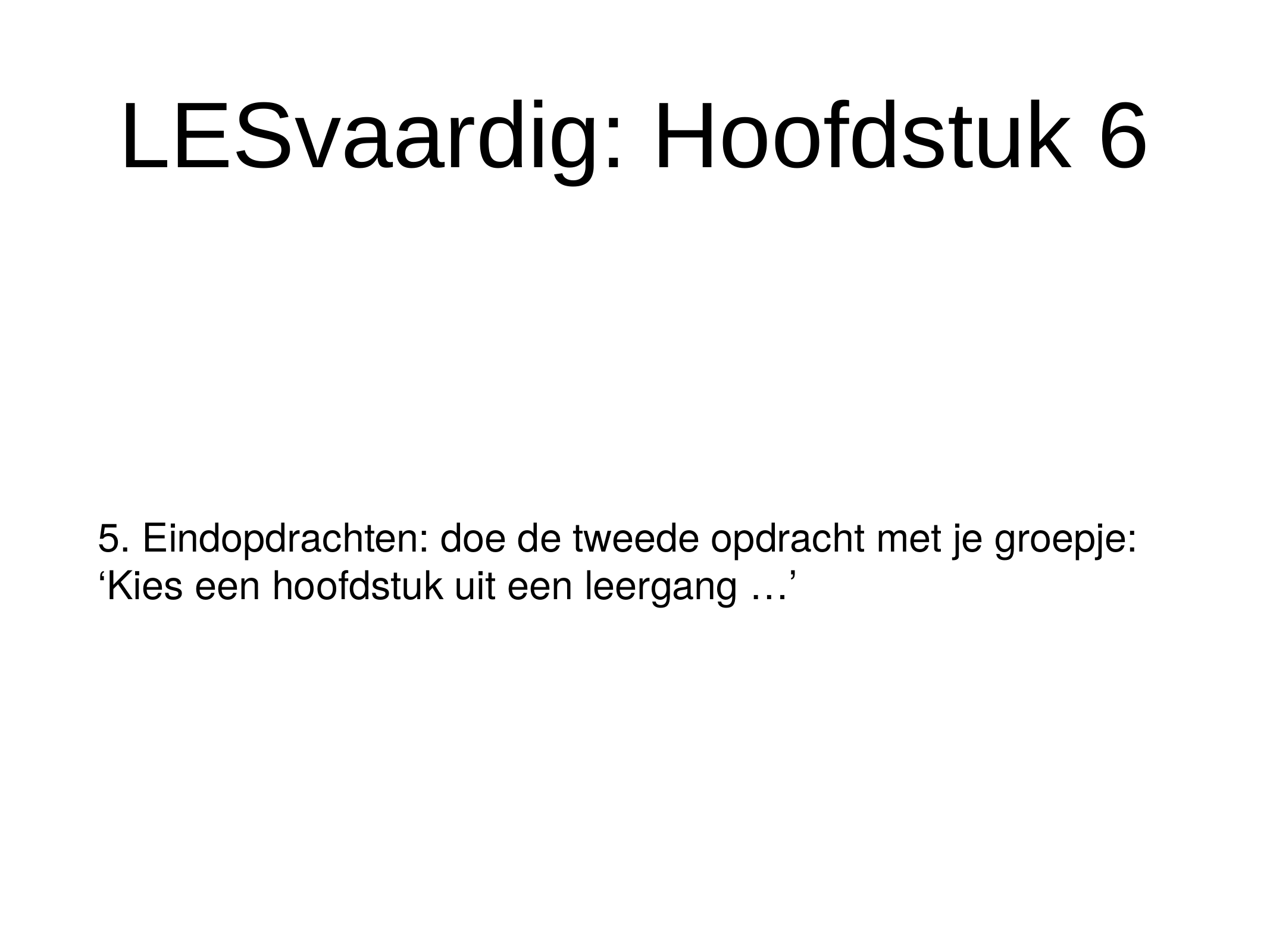

# LESvaardig: Hoofdstuk 6
5. Eindopdrachten: doe de tweede opdracht met je groepje: ‘Kies een hoofdstuk uit een leergang …’